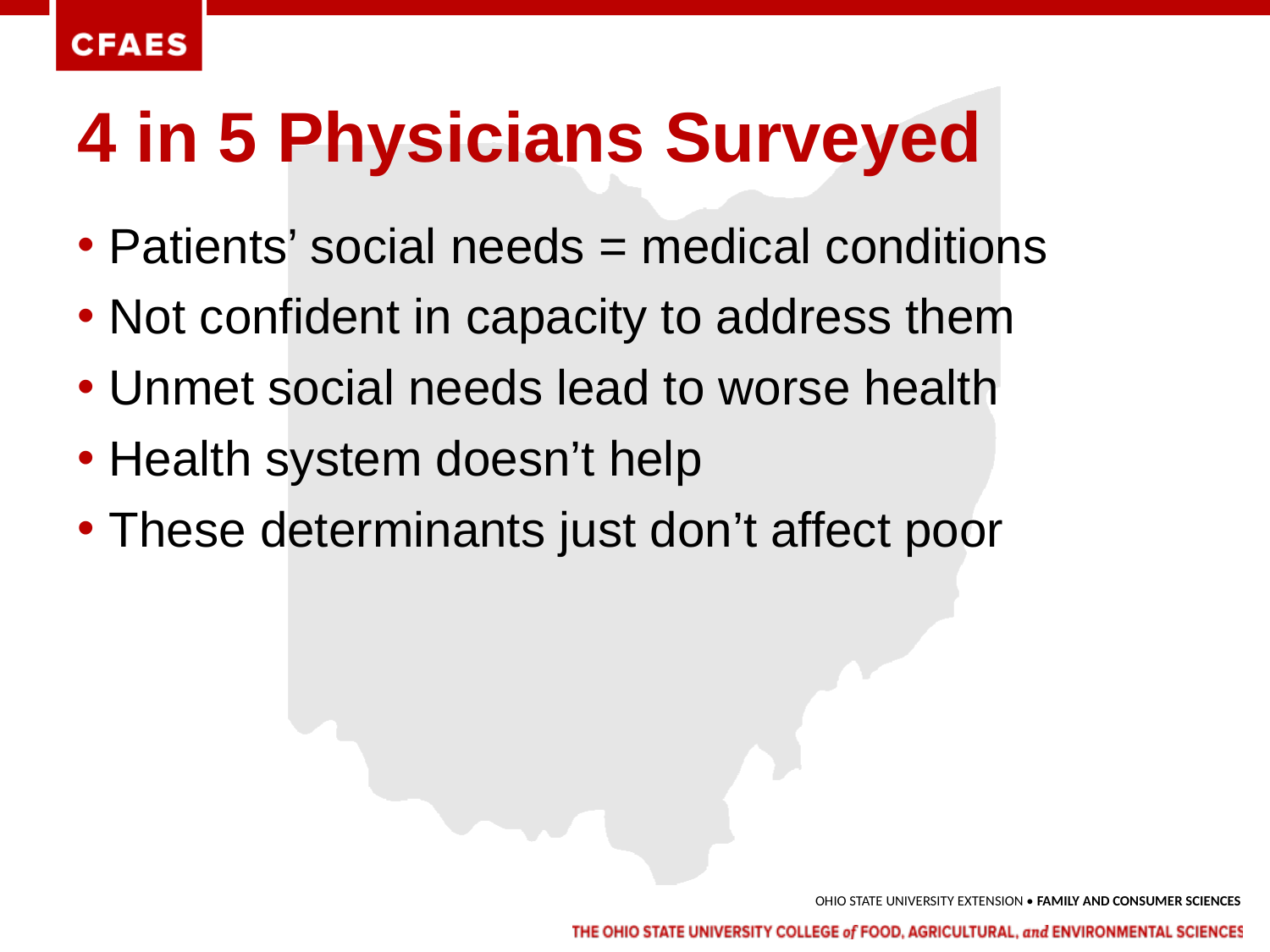

4
# 4 in 5 Physicians Surveyed
Patients’ social needs = medical conditions
Not confident in capacity to address them
Unmet social needs lead to worse health
Health system doesn’t help
These determinants just don’t affect poor